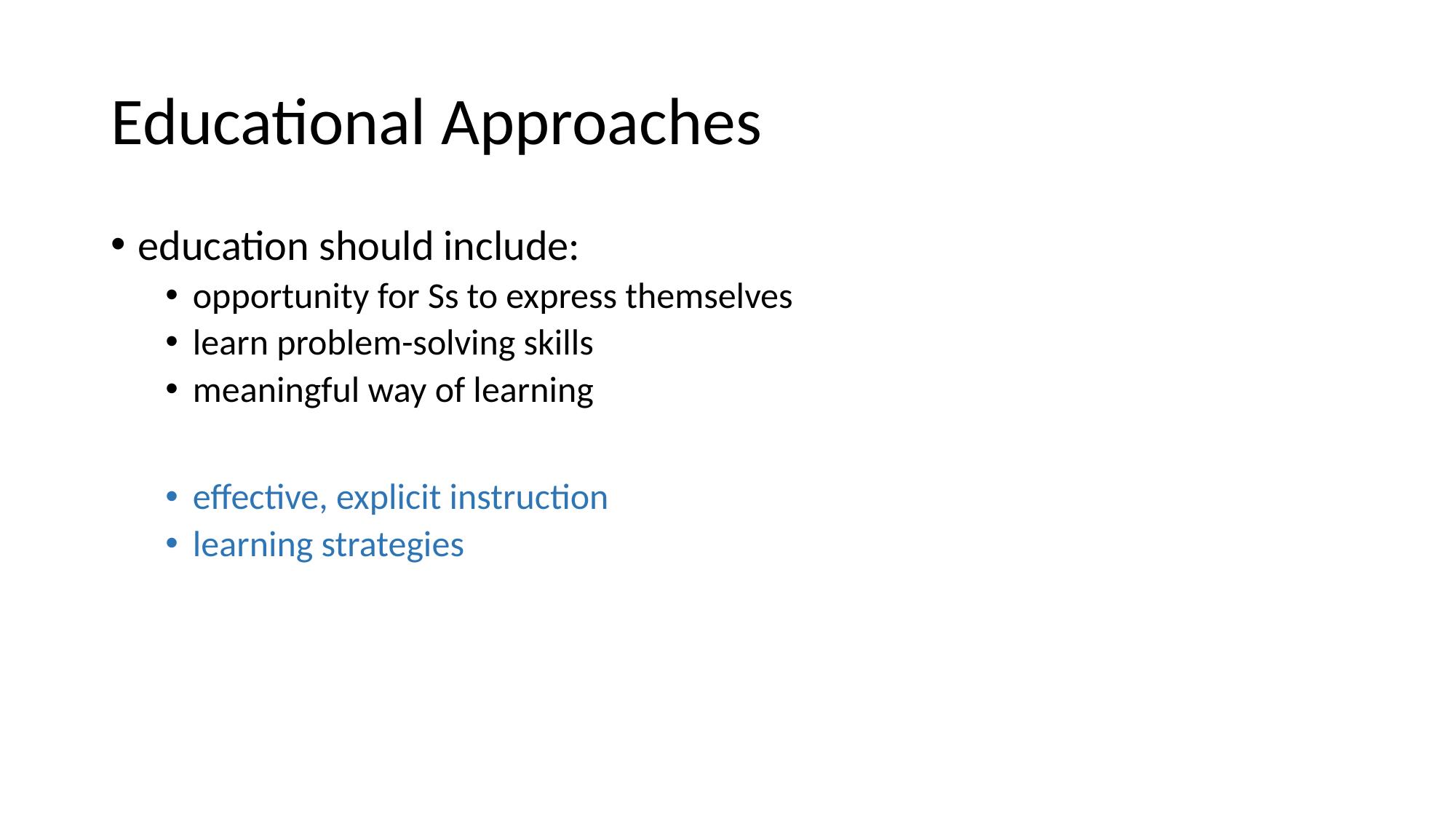

# Educational Approaches
education should include:
opportunity for Ss to express themselves
learn problem-solving skills
meaningful way of learning

effective, explicit instruction
learning strategies